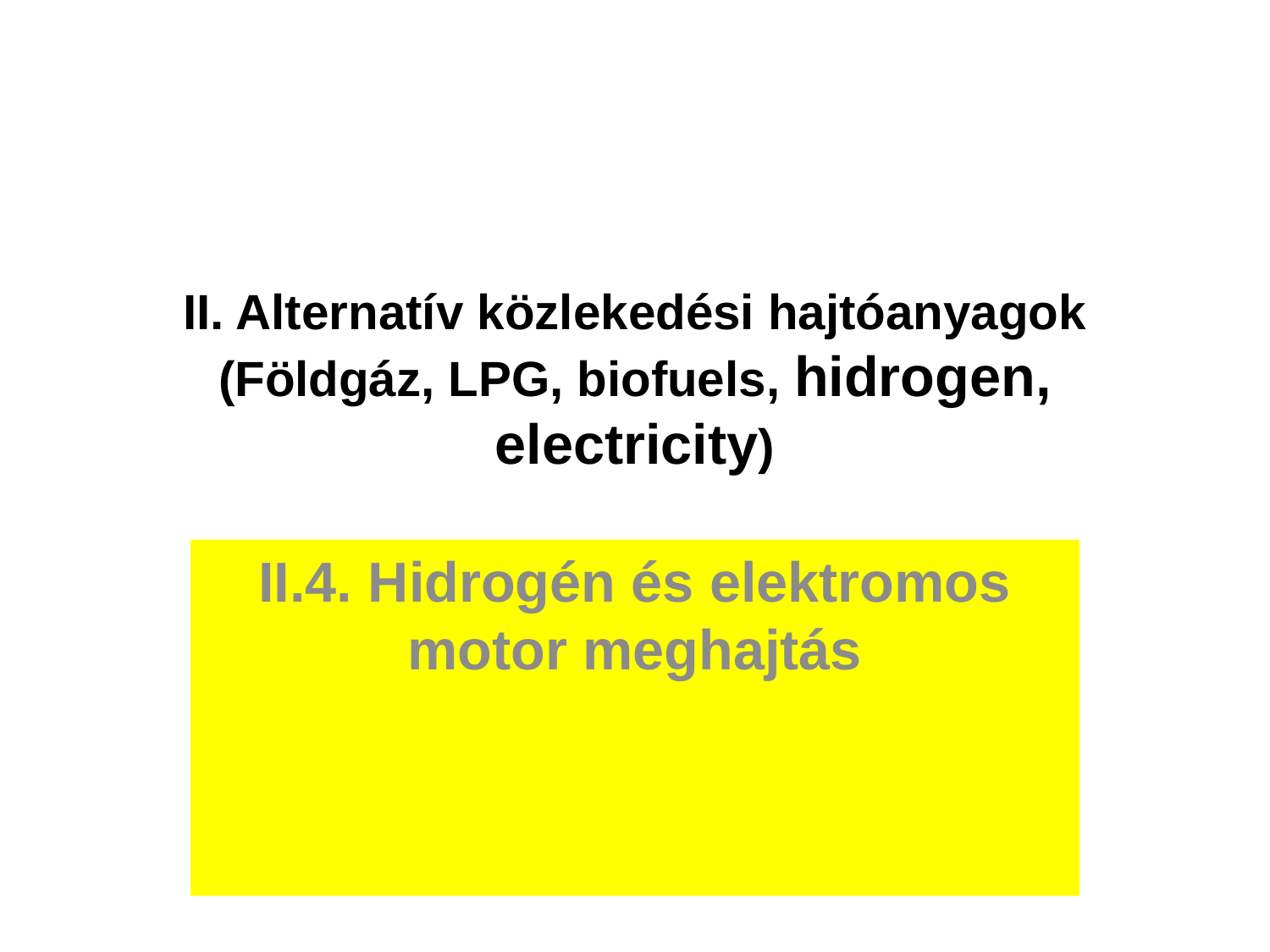

# II. Alternatív közlekedési hajtóanyagok (Földgáz, LPG, biofuels, hidrogen, electricity)
II.4. Hidrogén és elektromos motor meghajtás